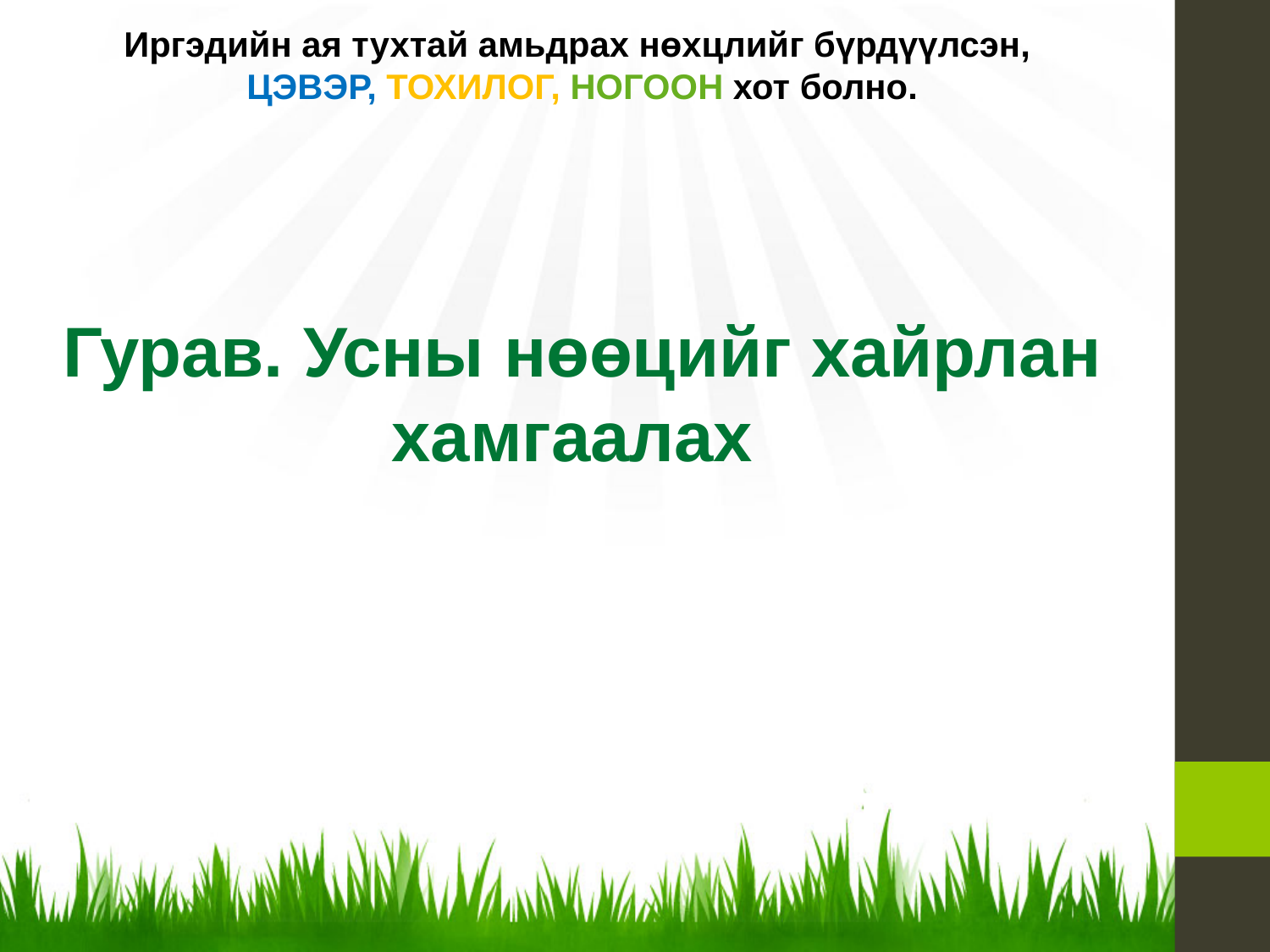

Иргэдийн ая тухтай амьдрах нөхцлийг бүрдүүлсэн,
ЦЭВЭР, ТОХИЛОГ, НОГООН хот болно.
Гурав. Усны нөөцийг хайрлан хамгаалах